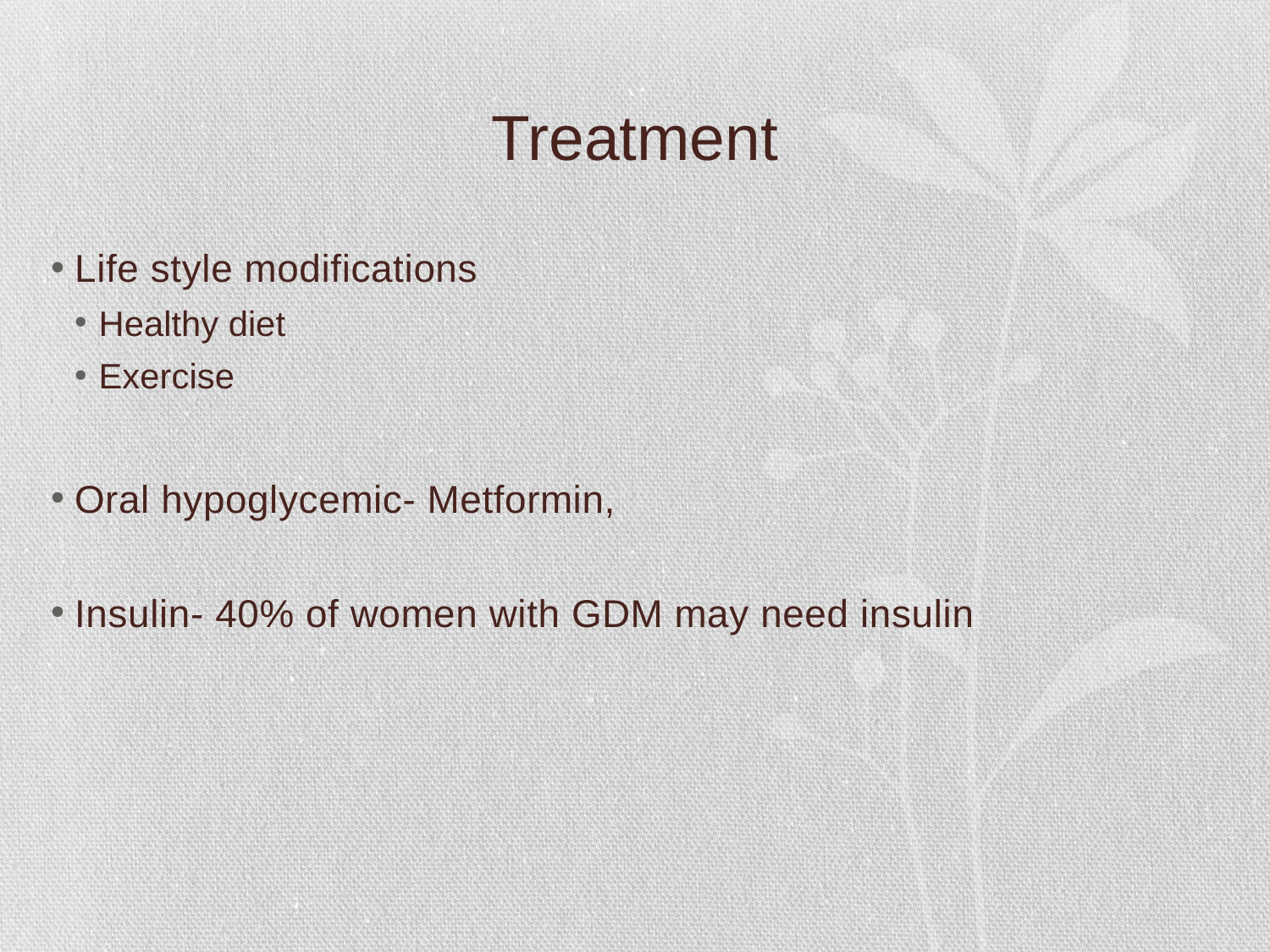

# Treatment

Life style modifications
Healthy diet
Exercise

Oral hypoglycemic- Metformin,

Insulin- 40% of women with GDM may need insulin